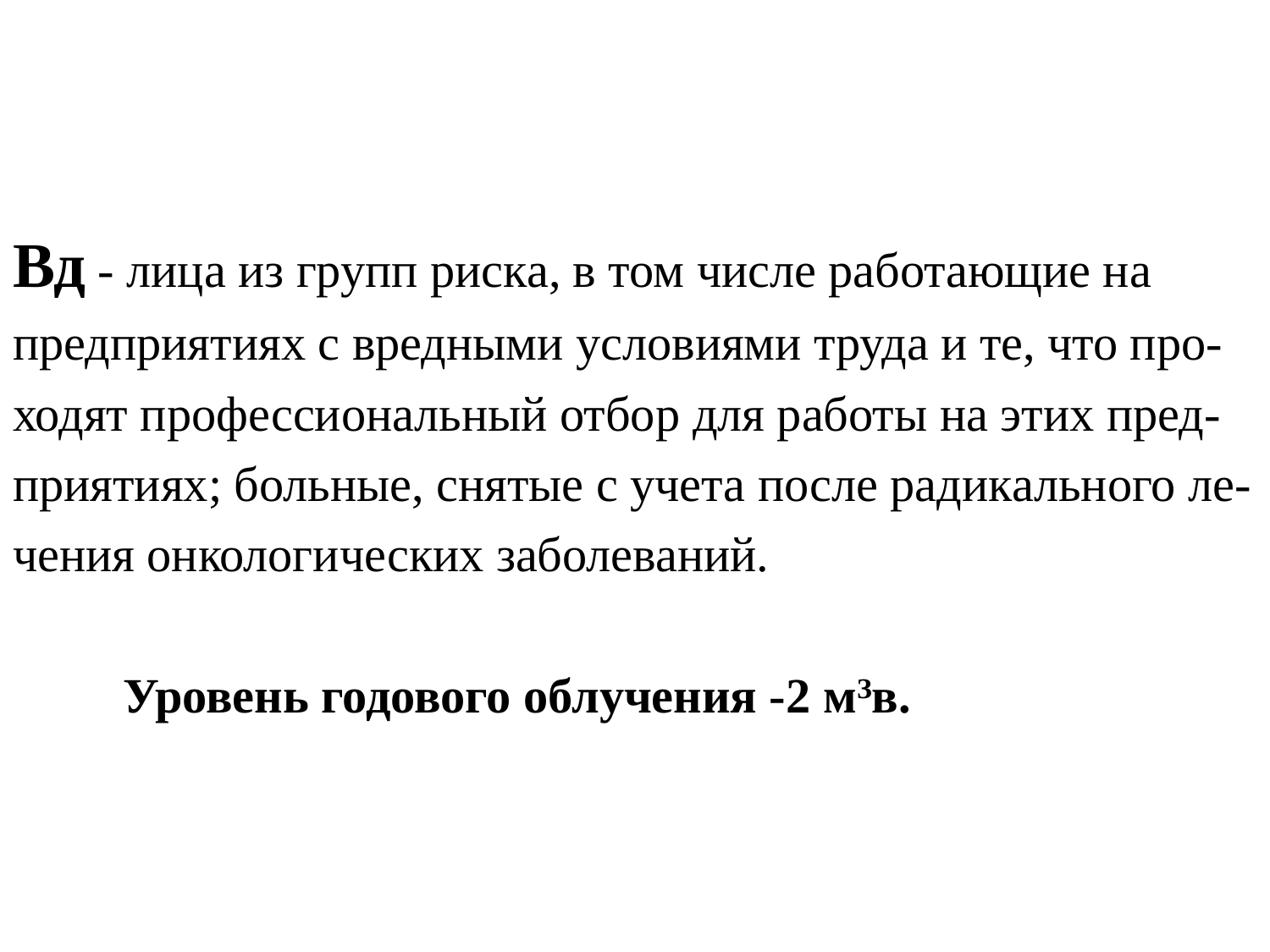

# Вд - лица из групп риска, в том числе работающие на предприятиях с вредными условиями труда и те, что про-ходят профессиональный отбор для работы на этих пред-приятиях; больные, снятые с учета после радикального ле-чения онкологических заболеваний. Уровень годового облучения -2 мЗв.